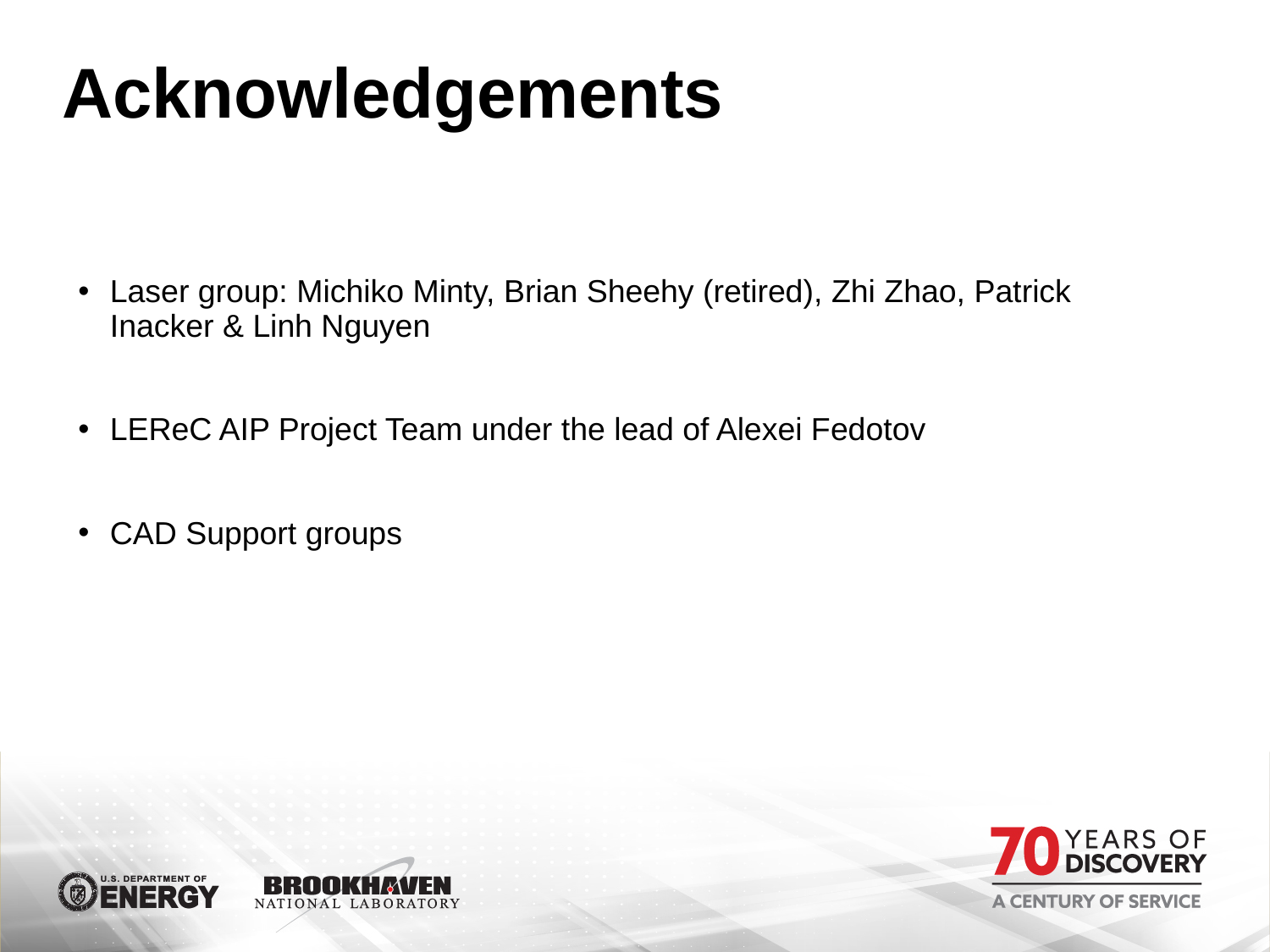

# Acknowledgements
Laser group: Michiko Minty, Brian Sheehy (retired), Zhi Zhao, Patrick Inacker & Linh Nguyen

LEReC AIP Project Team under the lead of Alexei Fedotov

CAD Support groups